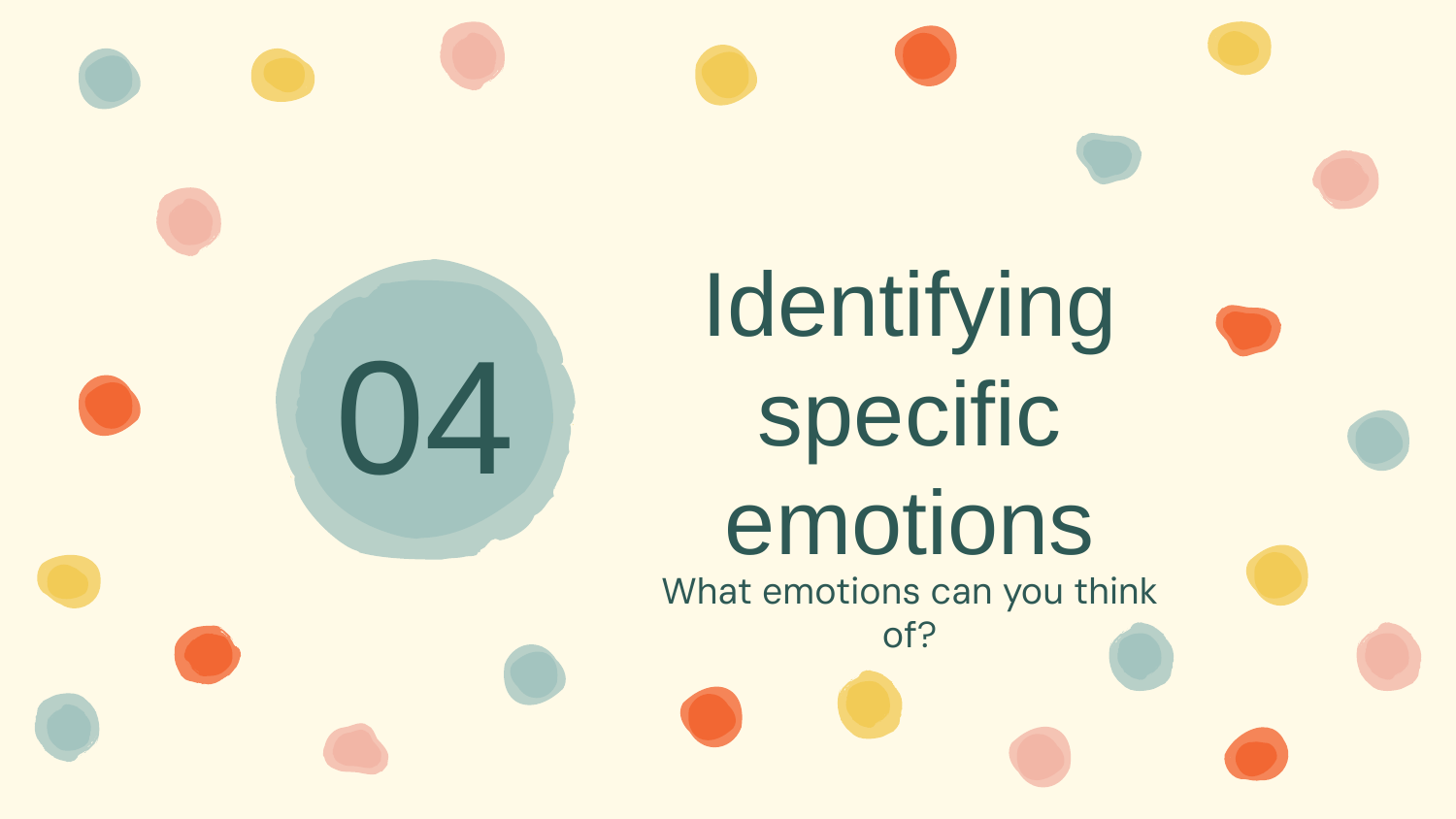

# Identifying specific emotions
04
What emotions can you think of?